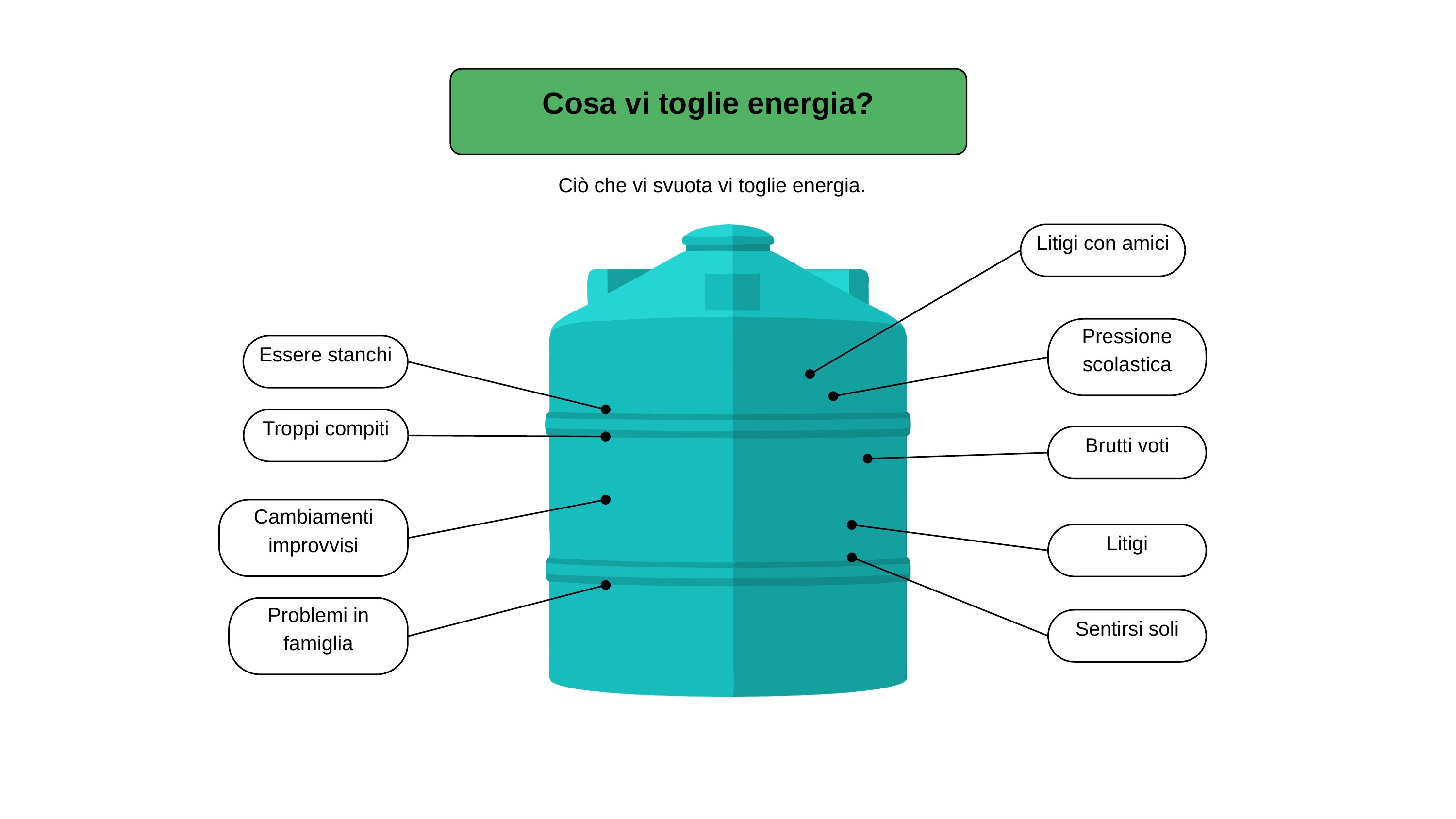

Cosa vi toglie energia?
Ciò che vi svuota vi toglie energia.

Litigi con amici

Pressione scolastica

Essere stanchi

Troppi compiti

Brutti voti

Cambiamenti improvvisi

Litigi

Problemi in famiglia

Sentirsi soli